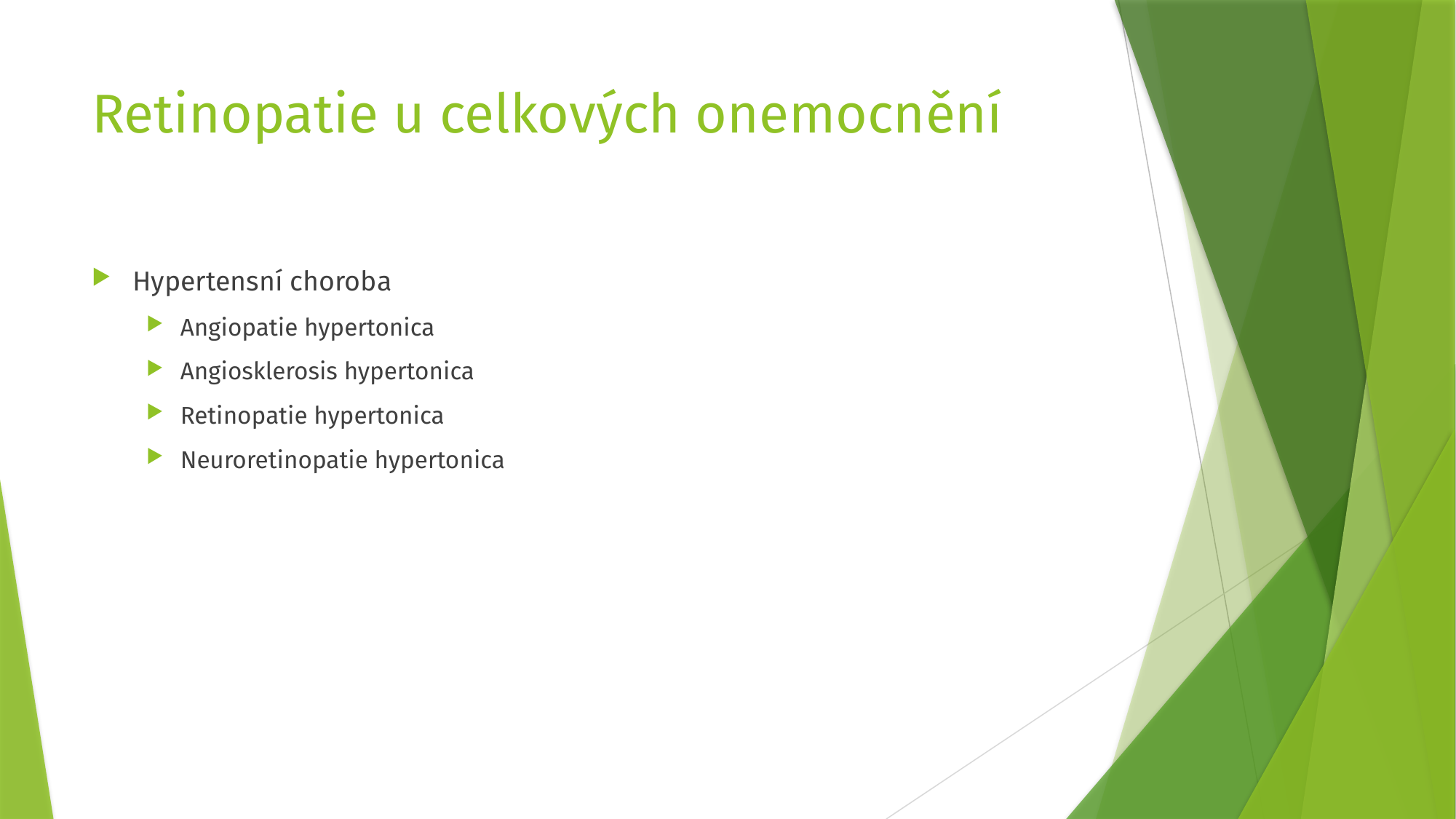

# Retinopatie u celkových onemocnění
Hypertensní choroba
Angiopatie hypertonica
Angiosklerosis hypertonica
Retinopatie hypertonica
Neuroretinopatie hypertonica